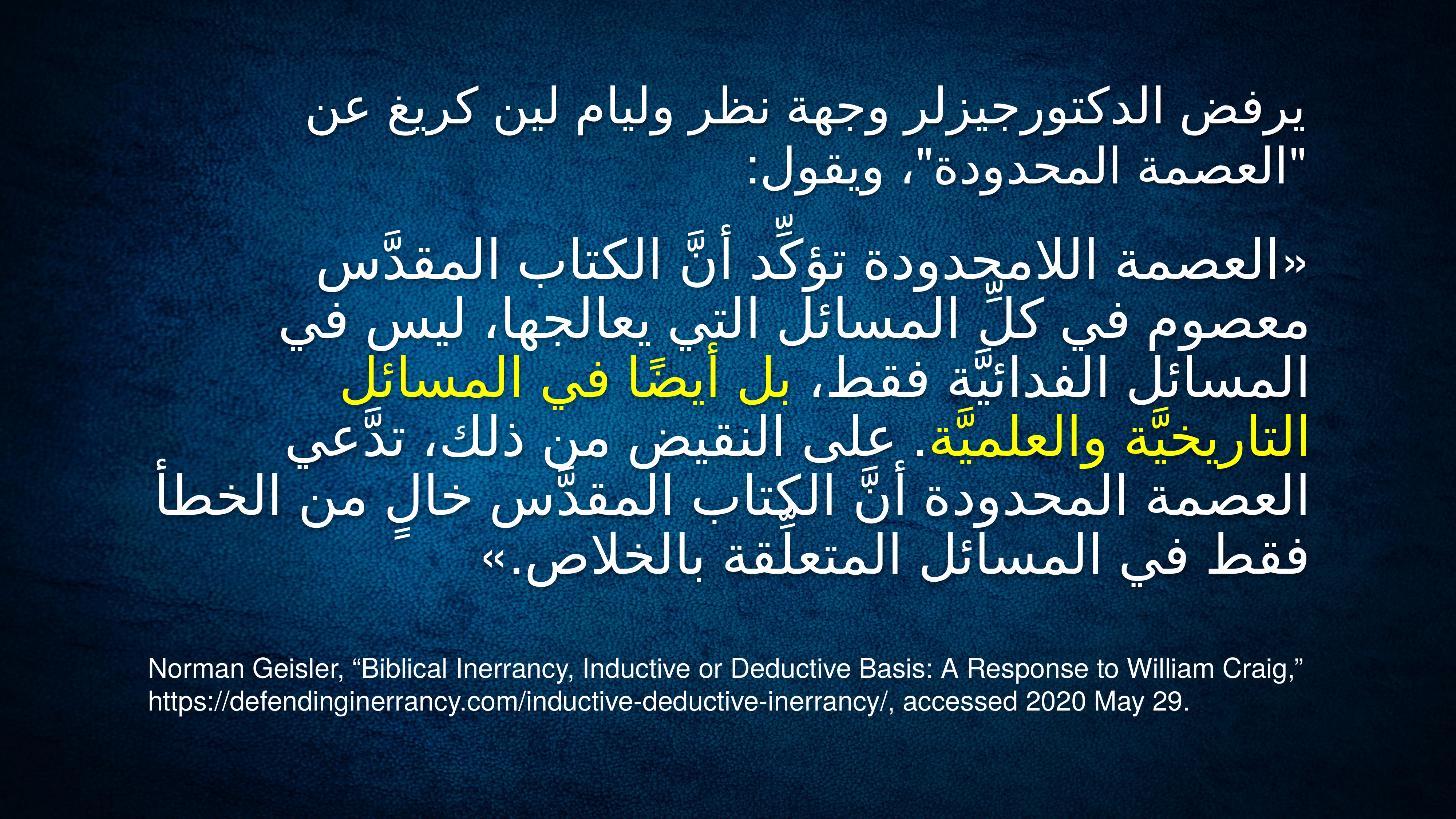

# يرفض الدكتورجيزلر وجهة نظر وليام لين كريغ عن "العصمة المحدودة"، ويقول:
«العصمة اللامحدودة تؤكِّد أنَّ الكتاب المقدَّس معصوم في كلِّ المسائل التي يعالجها، ليس في المسائل الفدائيَّة فقط، بل أيضًا في المسائل التاريخيَّة والعلميَّة. على النقيض من ذلك، تدَّعي العصمة المحدودة أنَّ الكتاب المقدَّس خالٍ من الخطأ فقط في المسائل المتعلِّقة بالخلاص.»
Norman Geisler, “Biblical Inerrancy, Inductive or Deductive Basis: A Response to William Craig,” https://defendinginerrancy.com/inductive-deductive-inerrancy/, accessed 2020 May 29.